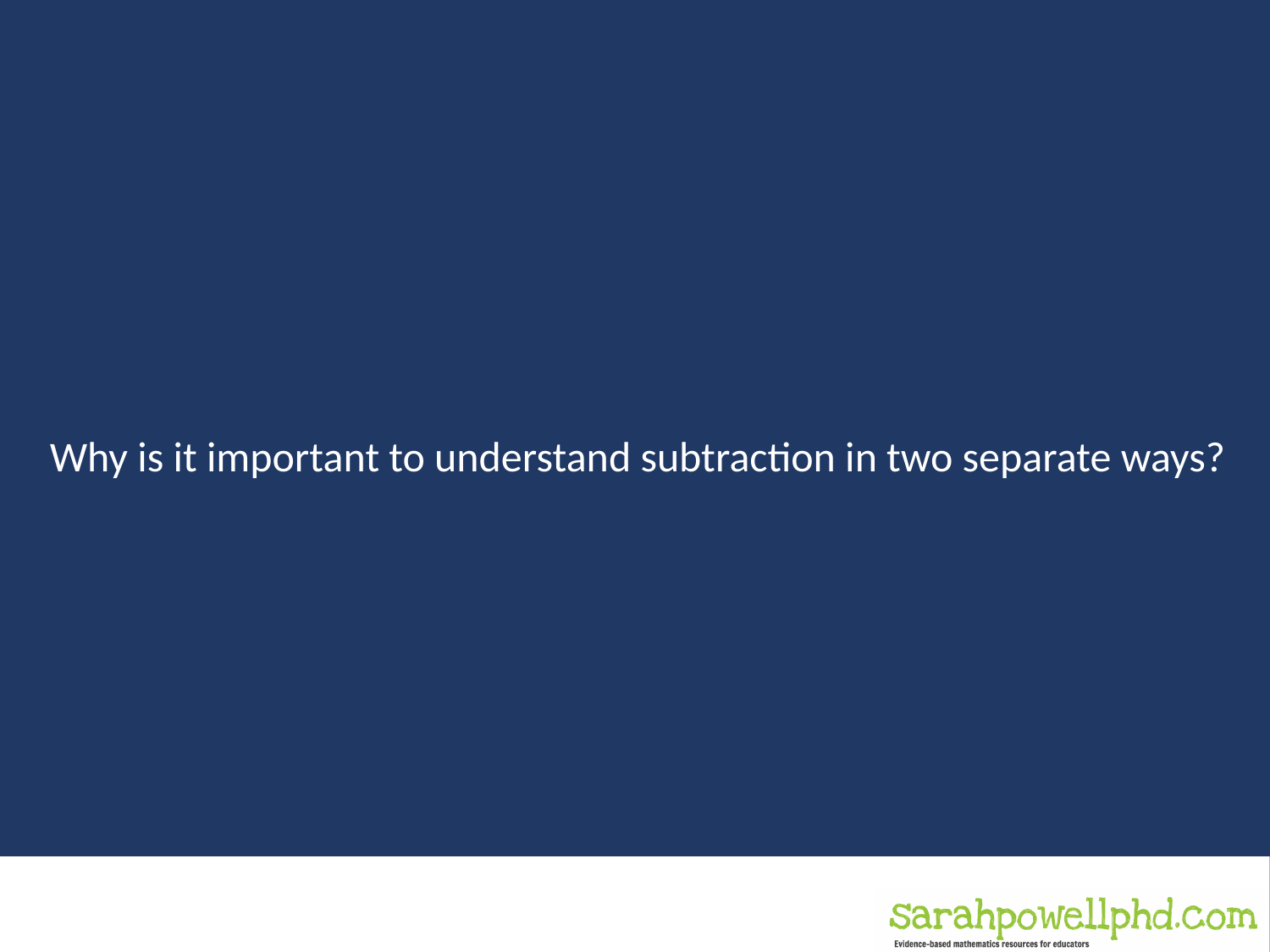

Why is it important to understand subtraction in two separate ways?